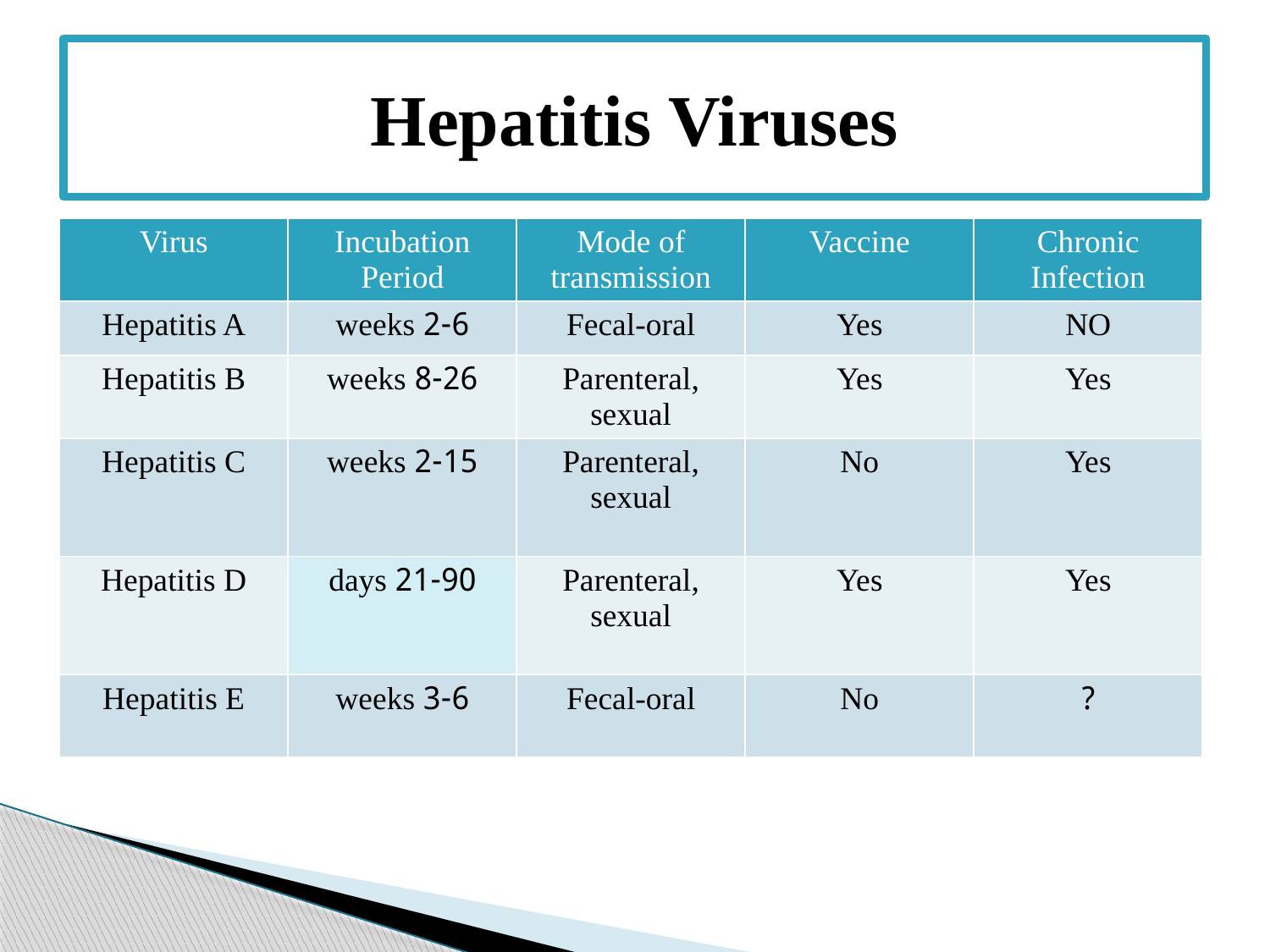

# Hepatitis Viruses
| Virus | Incubation Period | Mode of transmission | Vaccine | Chronic Infection |
| --- | --- | --- | --- | --- |
| Hepatitis A | 2-6 weeks | Fecal-oral | Yes | NO |
| Hepatitis B | 8-26 weeks | Parenteral, sexual | Yes | Yes |
| Hepatitis C | 2-15 weeks | Parenteral, sexual | No | Yes |
| Hepatitis D | 21-90 days | Parenteral, sexual | Yes | Yes |
| Hepatitis E | 3-6 weeks | Fecal-oral | No | ? |